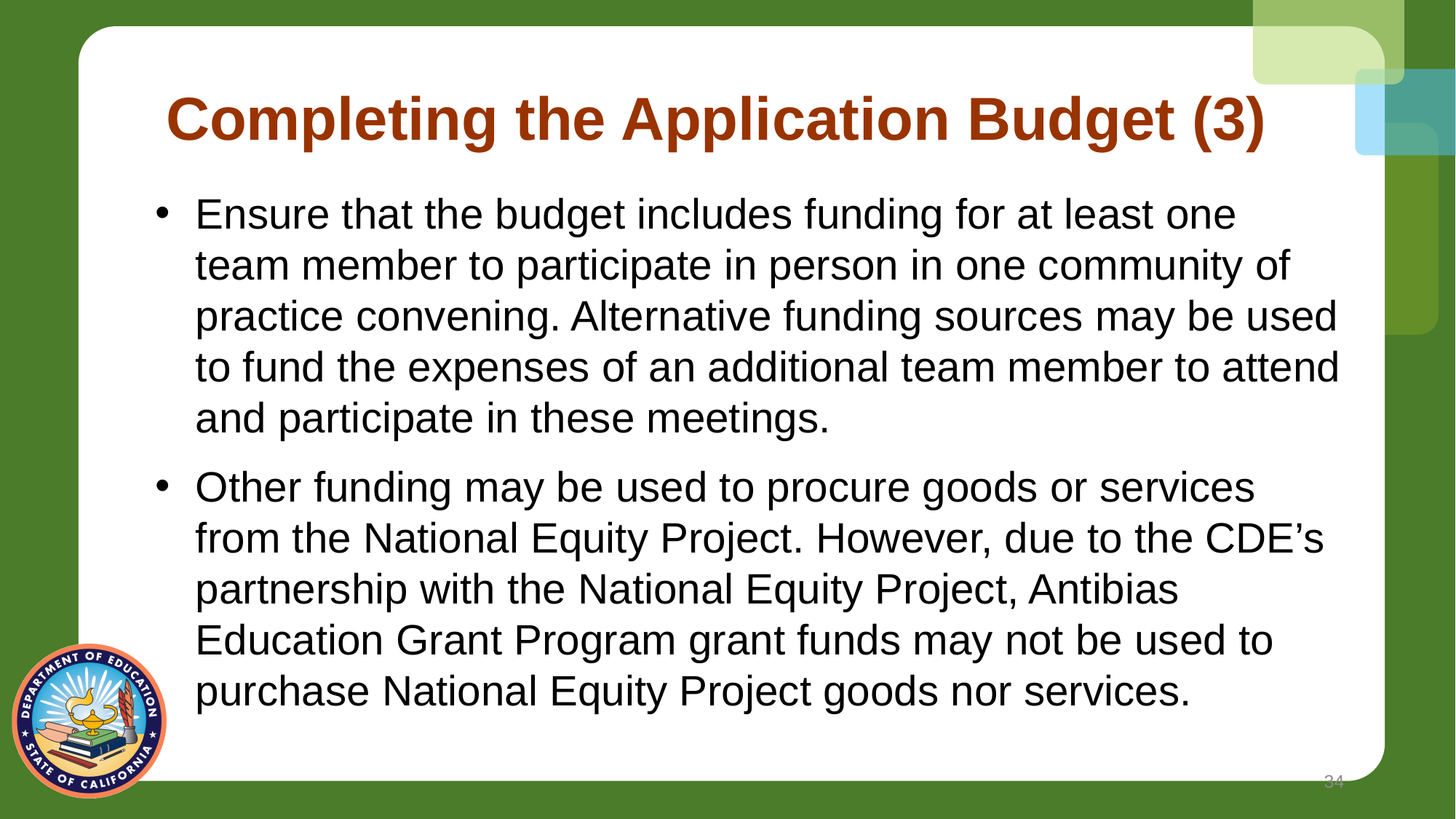

# Completing the Application Budget (3)
Ensure that the budget includes funding for at least one team member to participate in person in one community of practice convening. Alternative funding sources may be used to fund the expenses of an additional team member to attend and participate in these meetings.
Other funding may be used to procure goods or services from the National Equity Project. However, due to the CDE’s partnership with the National Equity Project, Antibias Education Grant Program grant funds may not be used to purchase National Equity Project goods nor services.
34